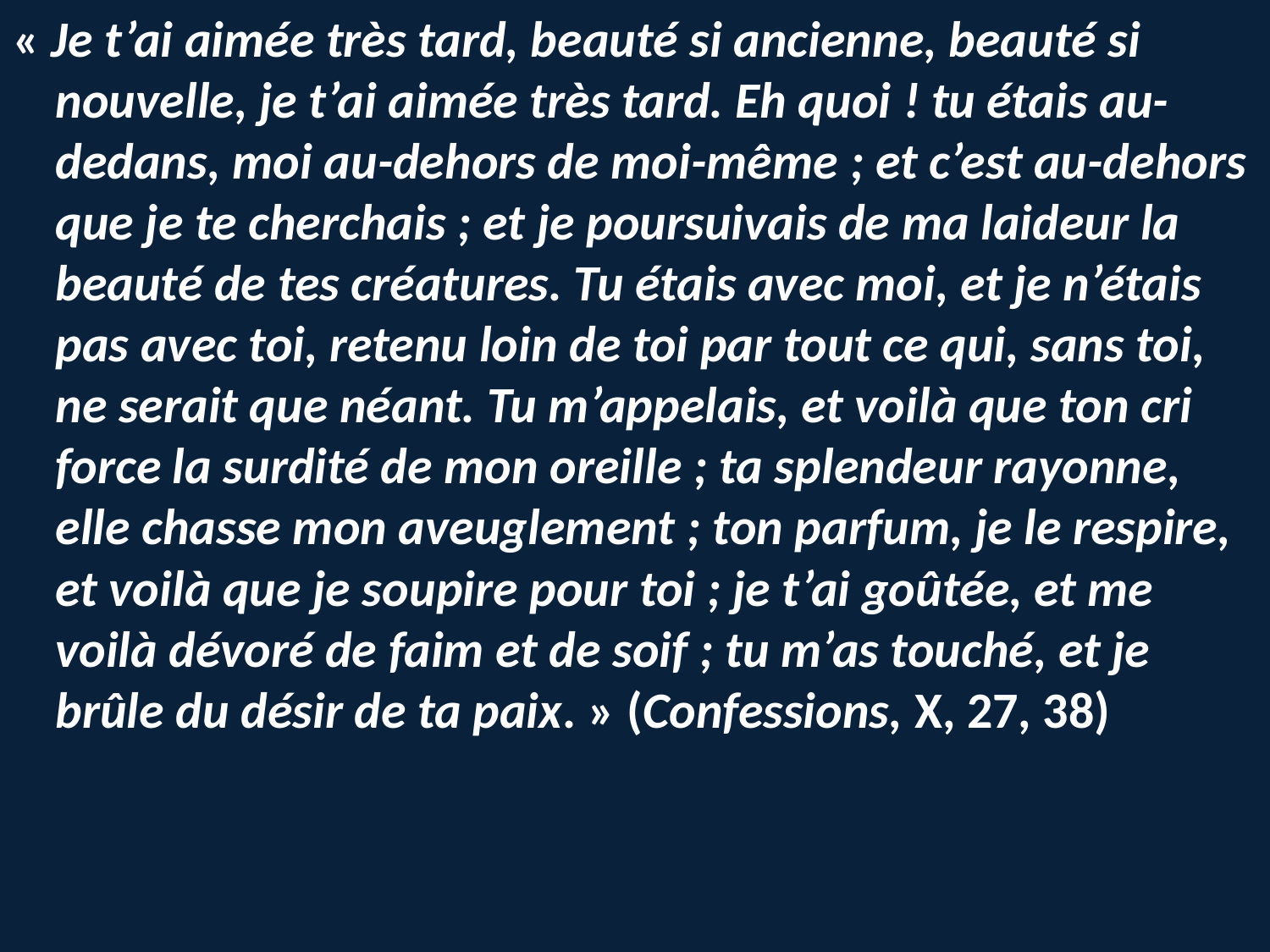

« Je t’ai aimée très tard, beauté si ancienne, beauté si nouvelle, je t’ai aimée très tard. Eh quoi ! tu étais au-dedans, moi au-dehors de moi-même ; et c’est au-dehors que je te cherchais ; et je poursuivais de ma laideur la beauté de tes créatures. Tu étais avec moi, et je n’étais pas avec toi, retenu loin de toi par tout ce qui, sans toi, ne serait que néant. Tu m’appelais, et voilà que ton cri force la surdité de mon oreille ; ta splendeur rayonne, elle chasse mon aveuglement ; ton parfum, je le respire, et voilà que je soupire pour toi ; je t’ai goûtée, et me voilà dévoré de faim et de soif ; tu m’as touché, et je brûle du désir de ta paix. »																												(Confessions, X, 27, 38)